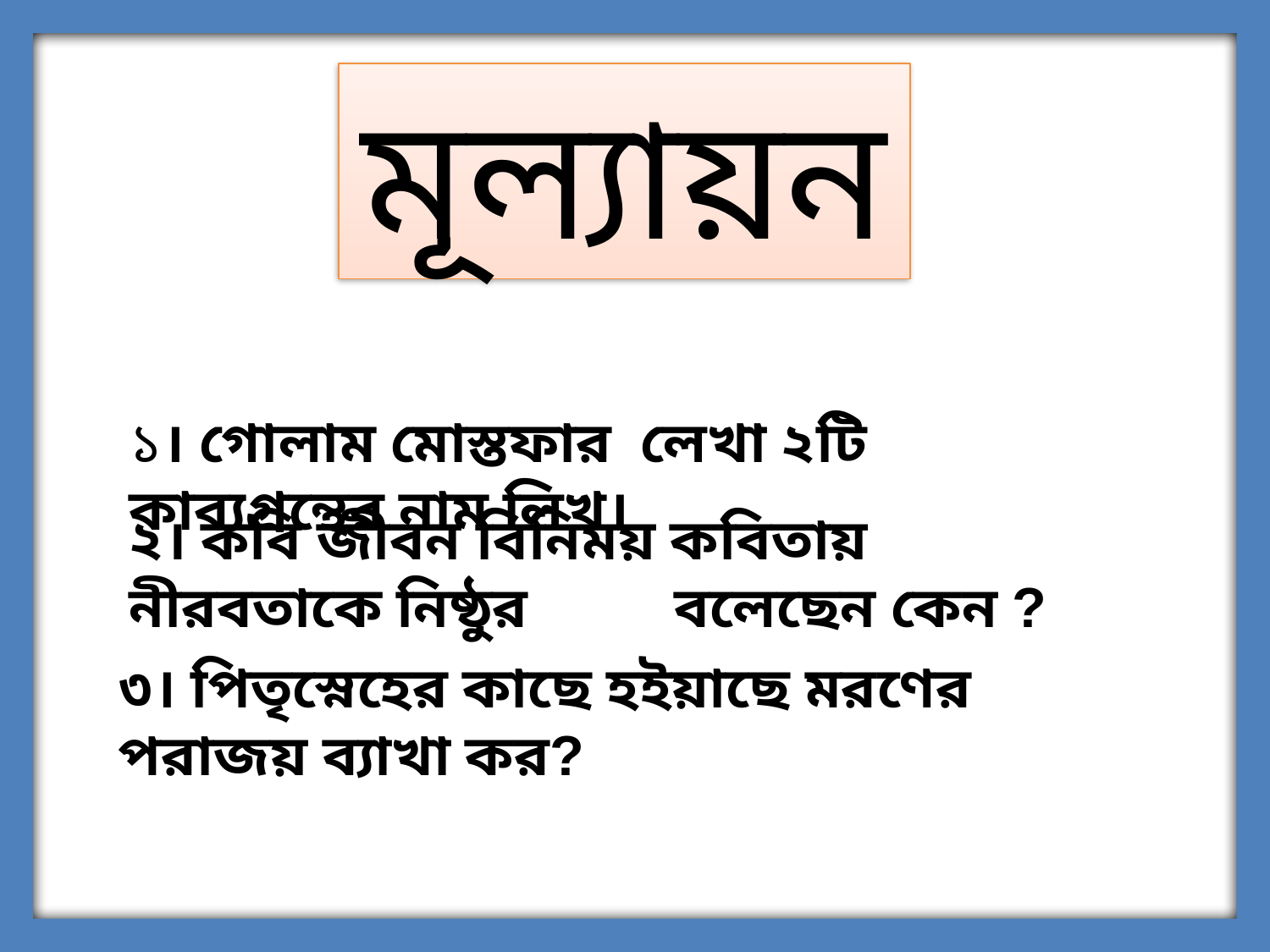

মূল্যায়ন
১। গোলাম মোস্তফার  লেখা ২টি কাব্যগ্রন্থের নাম লিখ।
২। কবি জীবন বিনিময় কবিতায় নীরবতাকে নিষ্ঠুর          বলেছেন কেন ?
৩। পিতৃস্নেহের কাছে হইয়াছে মরণের পরাজয় ব্যাখা কর?